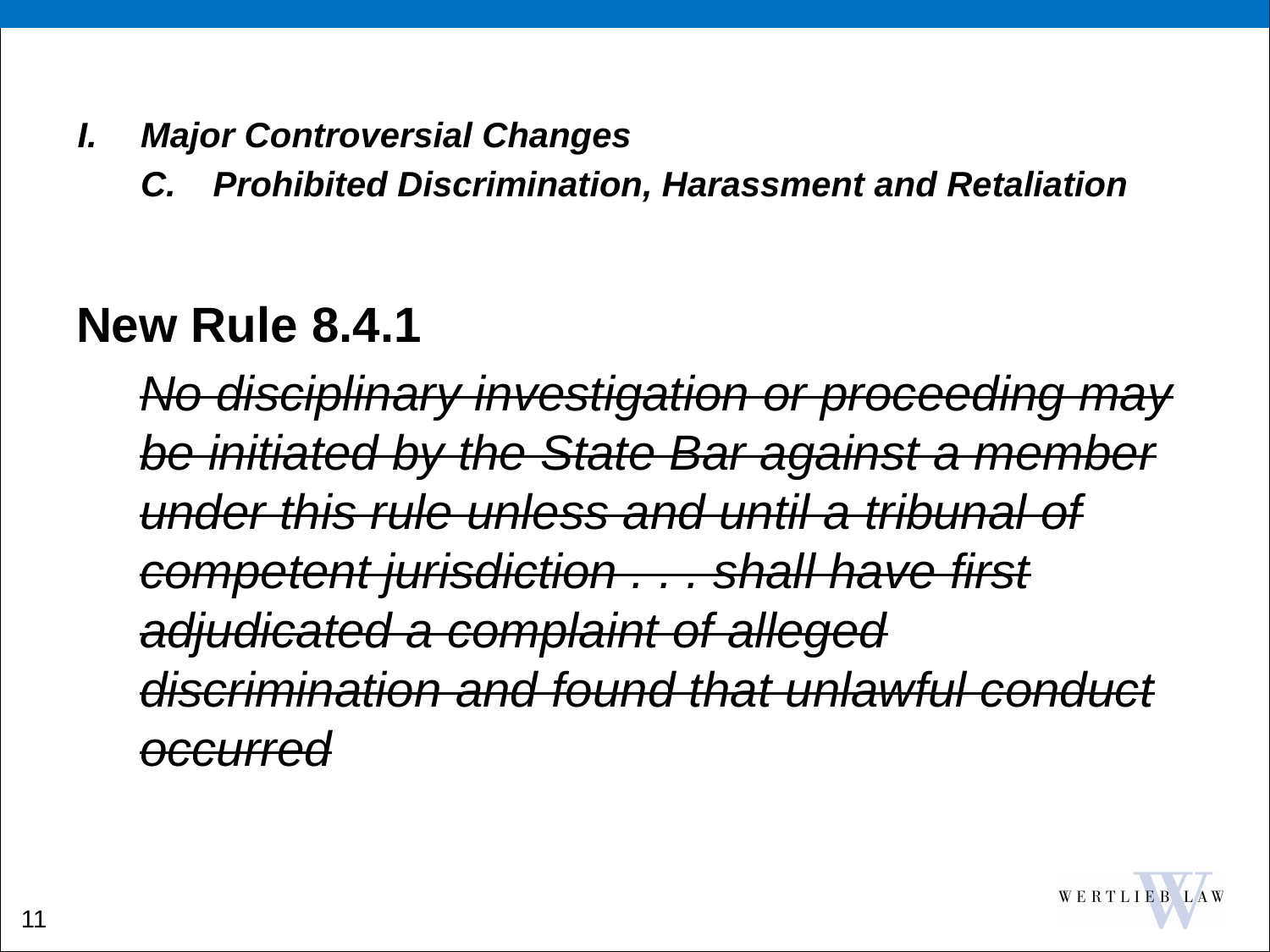

I. 	Major Controversial Changes
C.	 Prohibited Discrimination, Harassment and Retaliation

New Rule 8.4.1
No disciplinary investigation or proceeding may be initiated by the State Bar against a member under this rule unless and until a tribunal of competent jurisdiction . . . shall have first adjudicated a complaint of alleged discrimination and found that unlawful conduct occurred
11